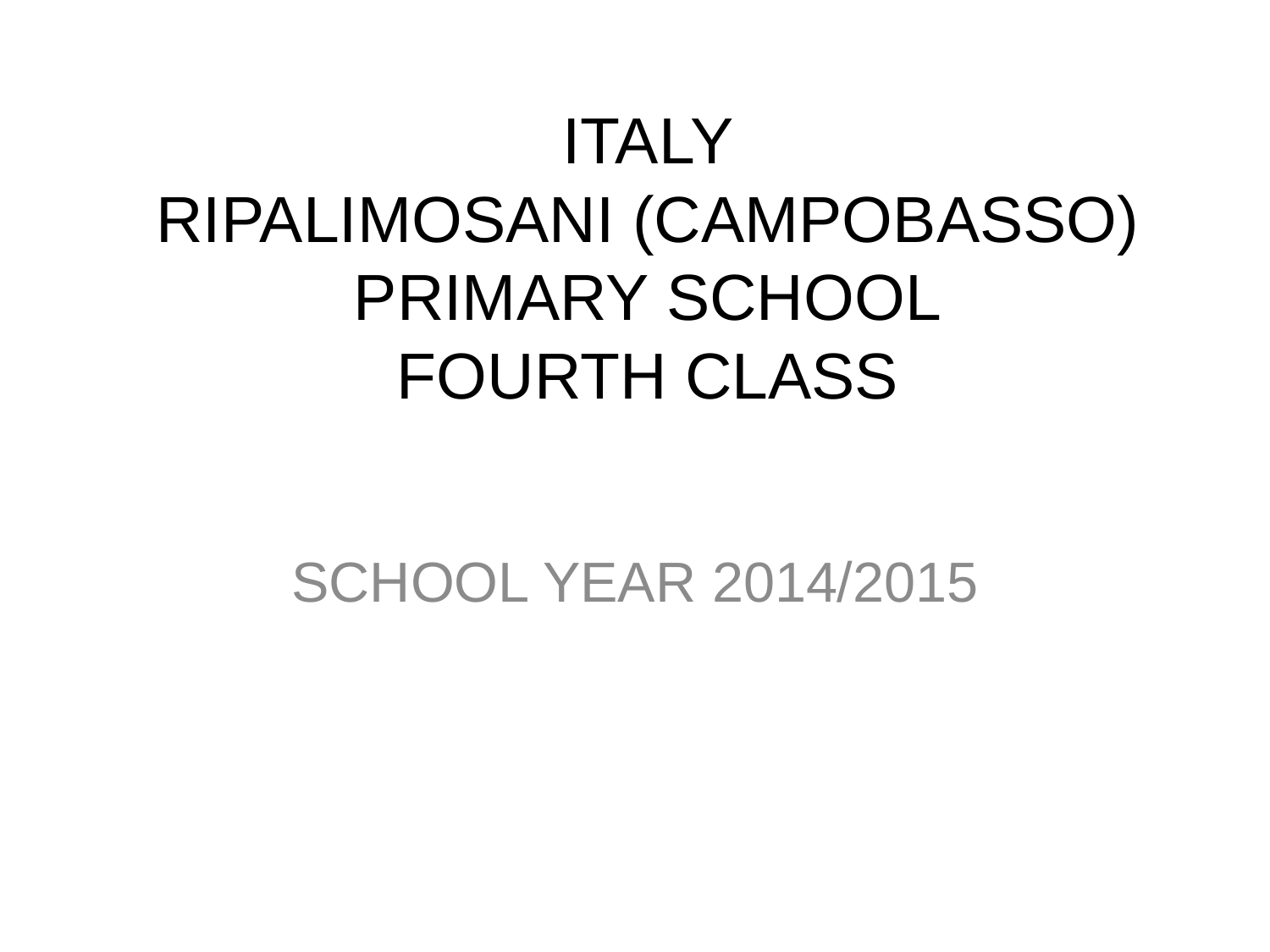

# ITALY RIPALIMOSANI (CAMPOBASSO) PRIMARY SCHOOL FOURTH CLASS
SCHOOL YEAR 2014/2015